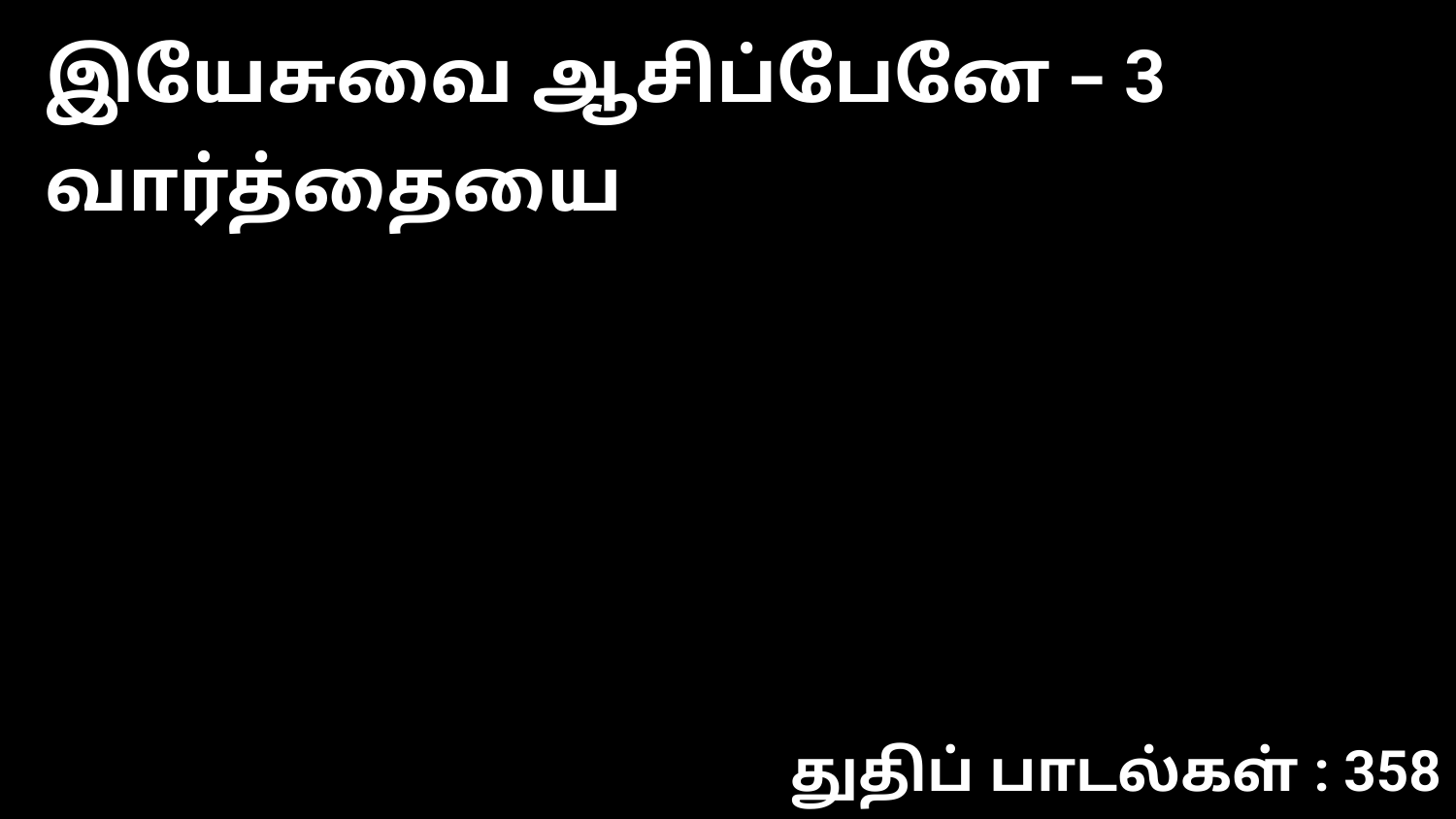

இயேசுவை ஆசிப்பேனே – 3 வார்த்தையை
துதிப் பாடல்கள் : 358